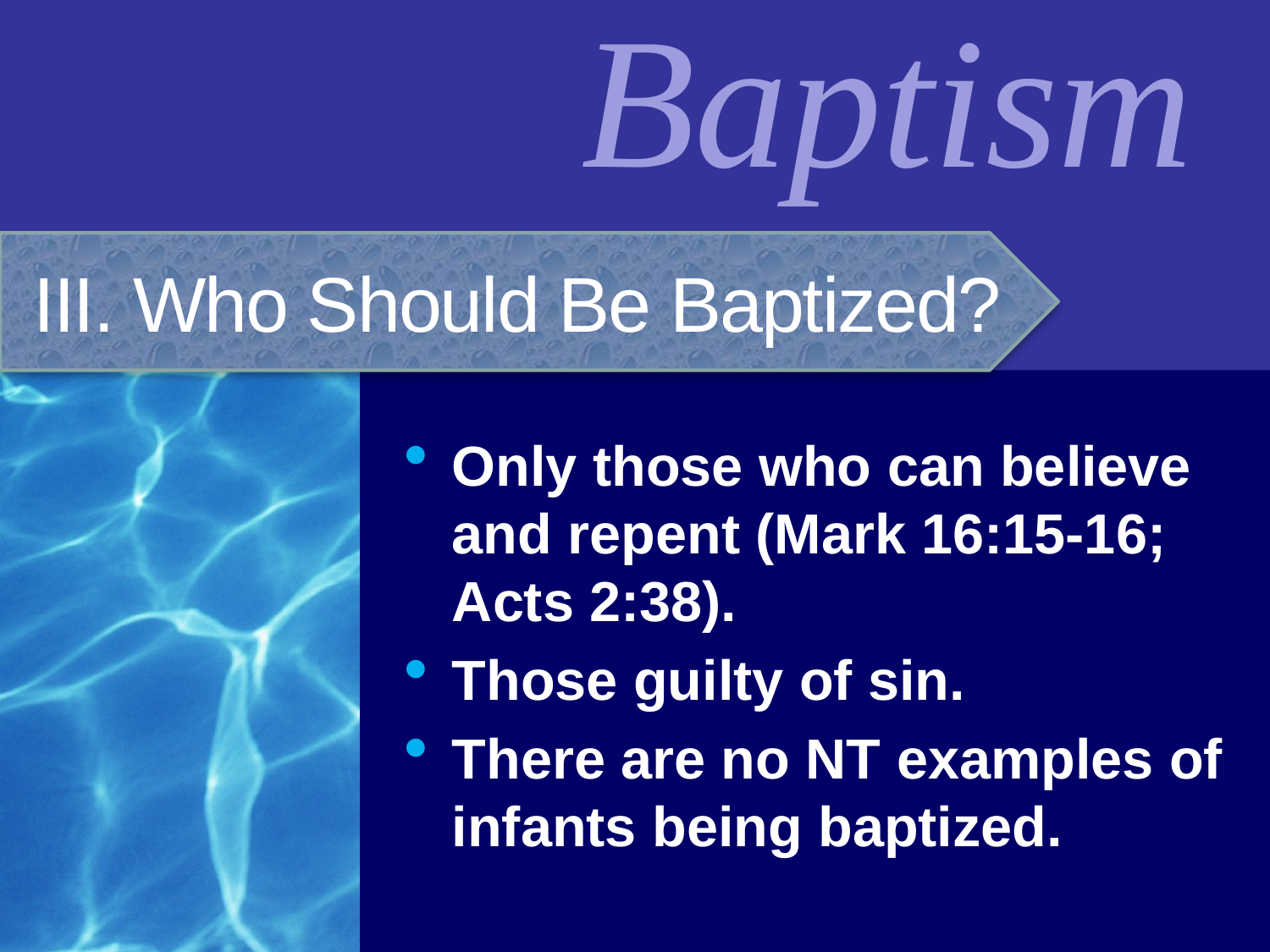

# III. Who Should Be Baptized?
Only those who can believe and repent (Mark 16:15-16; Acts 2:38).
Those guilty of sin.
There are no NT examples of infants being baptized.